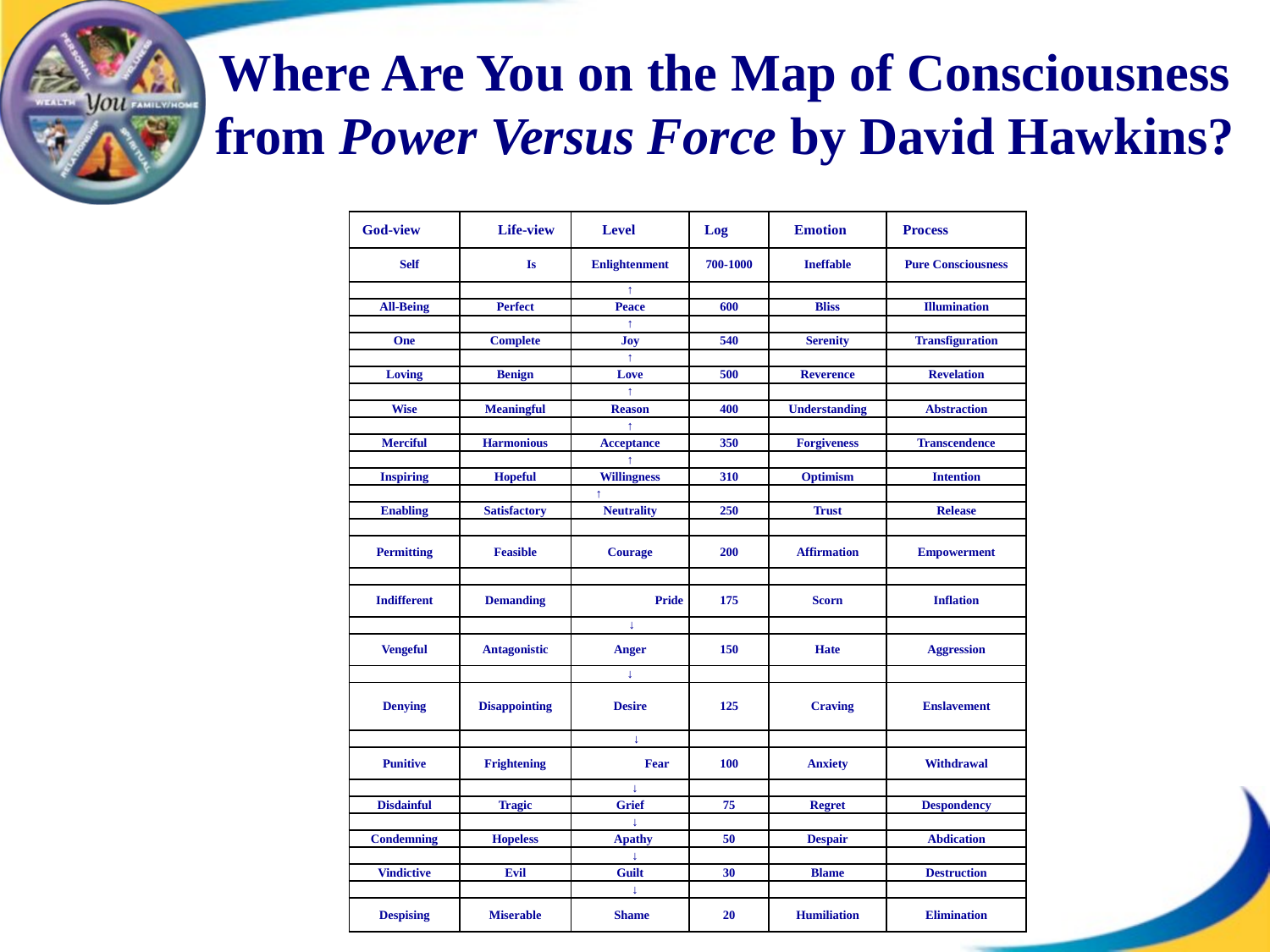

Where Are You on the Map of Consciousness from Power Versus Force by David Hawkins?

| God-view | Life-view | Level | Log | Emotion | Process |
| --- | --- | --- | --- | --- | --- |
| Self | Is | Enlightenment | 700-1000 | Ineffable | Pure Consciousness |
|  |  | ↑ |  |  |  |
| All-Being | Perfect | Peace | 600 | Bliss | Illumination |
|  |  | ↑ |  |  |  |
| One | Complete | Joy | 540 | Serenity | Transfiguration |
|  |  | ↑ |  |  |  |
| Loving | Benign | Love | 500 | Reverence | Revelation |
|  |  | ↑ |  |  |  |
| Wise | Meaningful | Reason | 400 | Understanding | Abstraction |
|  |  | ↑ |  |  |  |
| Merciful | Harmonious | Acceptance | 350 | Forgiveness | Transcendence |
|  |  | ↑ |  |  |  |
| Inspiring | Hopeful | Willingness | 310 | Optimism | Intention |
|  |  | ↑ |  |  |  |
| Enabling | Satisfactory | Neutrality | 250 | Trust | Release |
|  |  |  |  |  |  |
| Permitting | Feasible | Courage | 200 | Affirmation | Empowerment |
|  |  |  |  |  |  |
| Indifferent | Demanding | Pride | 175 | Scorn | Inflation |
|  |  | ↓ |  |  |  |
| Vengeful | Antagonistic | Anger | 150 | Hate | Aggression |
|  |  | ↓ |  |  |  |
| Denying | Disappointing | Desire | 125 | Craving | Enslavement |
|  |  | ↓ |  |  |  |
| Punitive | Frightening | Fear | 100 | Anxiety | Withdrawal |
|  |  | ↓ |  |  |  |
| Disdainful | Tragic | Grief | 75 | Regret | Despondency |
|  |  | ↓ |  |  |  |
| Condemning | Hopeless | Apathy | 50 | Despair | Abdication |
|  |  | ↓ |  |  |  |
| Vindictive | Evil | Guilt | 30 | Blame | Destruction |
|  |  | ↓ |  |  |  |
| Despising | Miserable | Shame | 20 | Humiliation | Elimination |

#